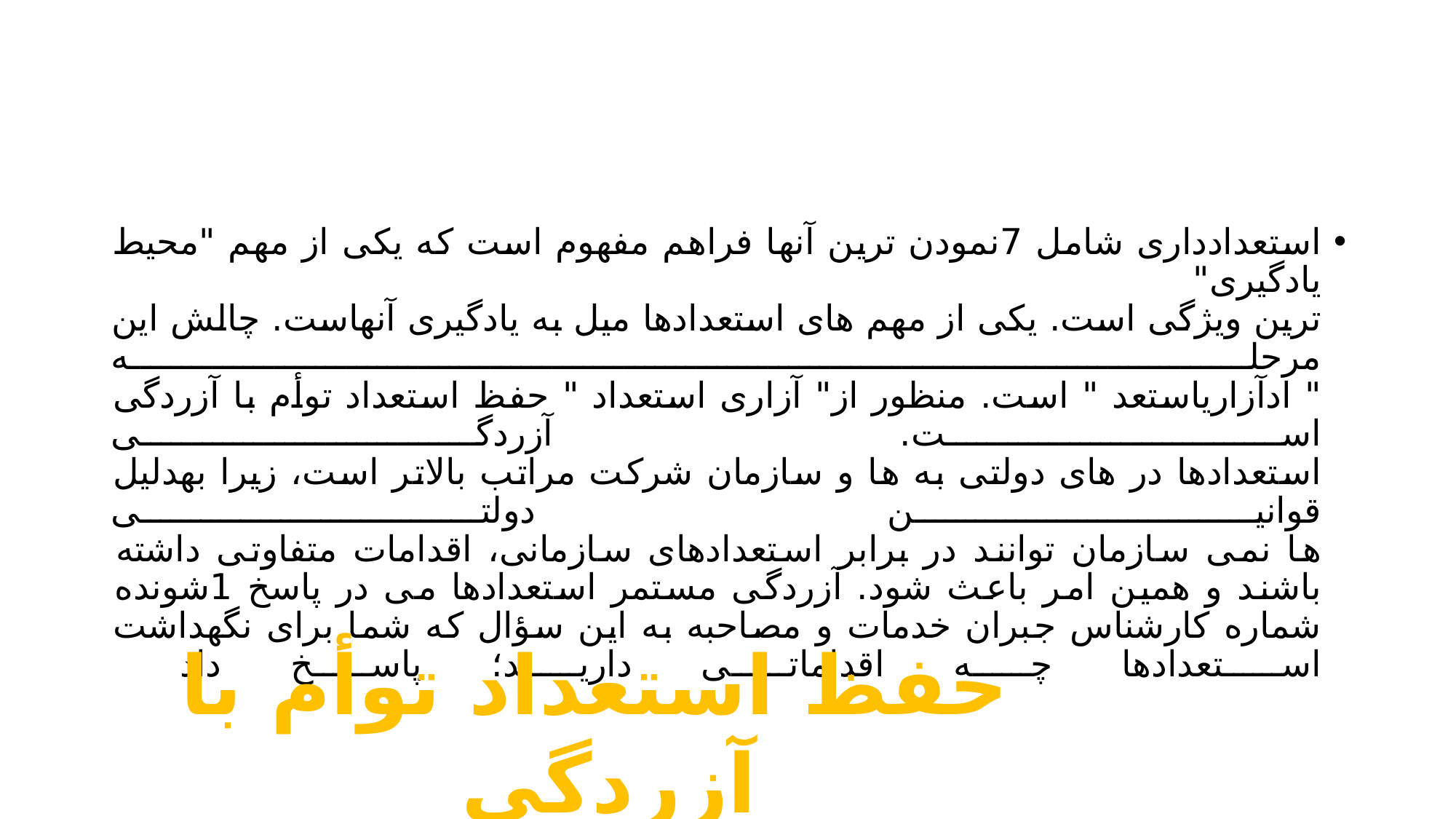

#
استعدادداری شامل 7نمودن ترین آنها فراهم مفهوم است که یکی از مهم "محیط یادگیری"
ترین ویژگی است. یکی از مهم های استعدادها میل به یادگیری آنهاست. چالش این مرحله
" ادآزاریاستعد " است. منظور از" آزاری استعداد " حفظ استعداد توأم با آزردگی است. آزردگی
استعدادها در های دولتی به ها و سازمان شرکت مراتب بالاتر است، زیرا بهدلیل قوانین دولتی
ها نمی سازمان توانند در برابر استعدادهای سازمانی، اقدامات متفاوتی داشته باشند و همین امر باعث شود. آزردگی مستمر استعدادها می در پاسخ 1شونده شماره کارشناس جبران خدمات و مصاحبه به این سؤال که شما برای نگهداشت استعدادها چه اقداماتی دارید؛ پاسخ داد
حفظ استعداد توأم با آزردگی